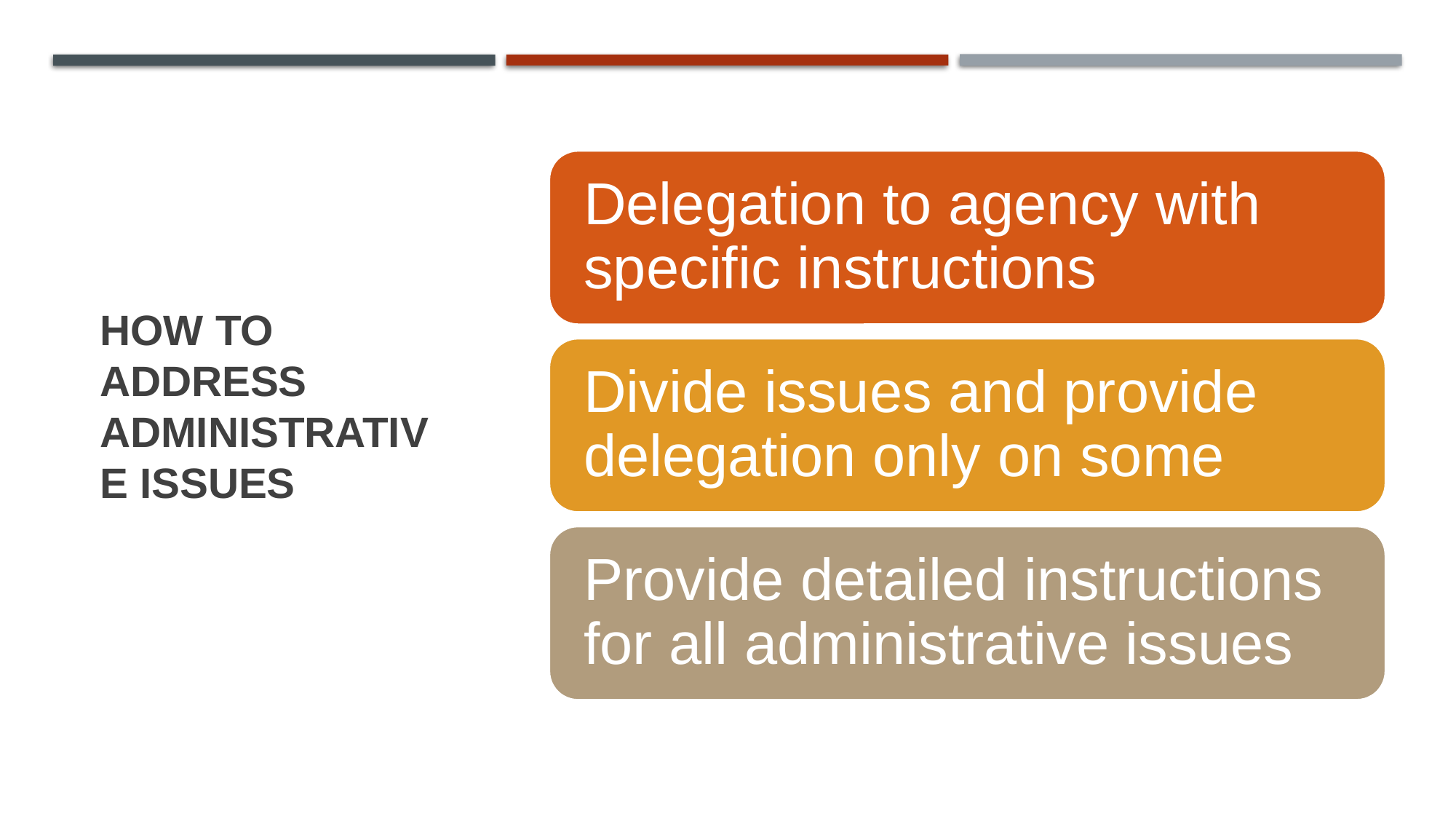

# How to Address Administrative Issues
Delegation to agency with specific instructions
Divide issues and provide delegation only on some
Provide detailed instructions for all administrative issues